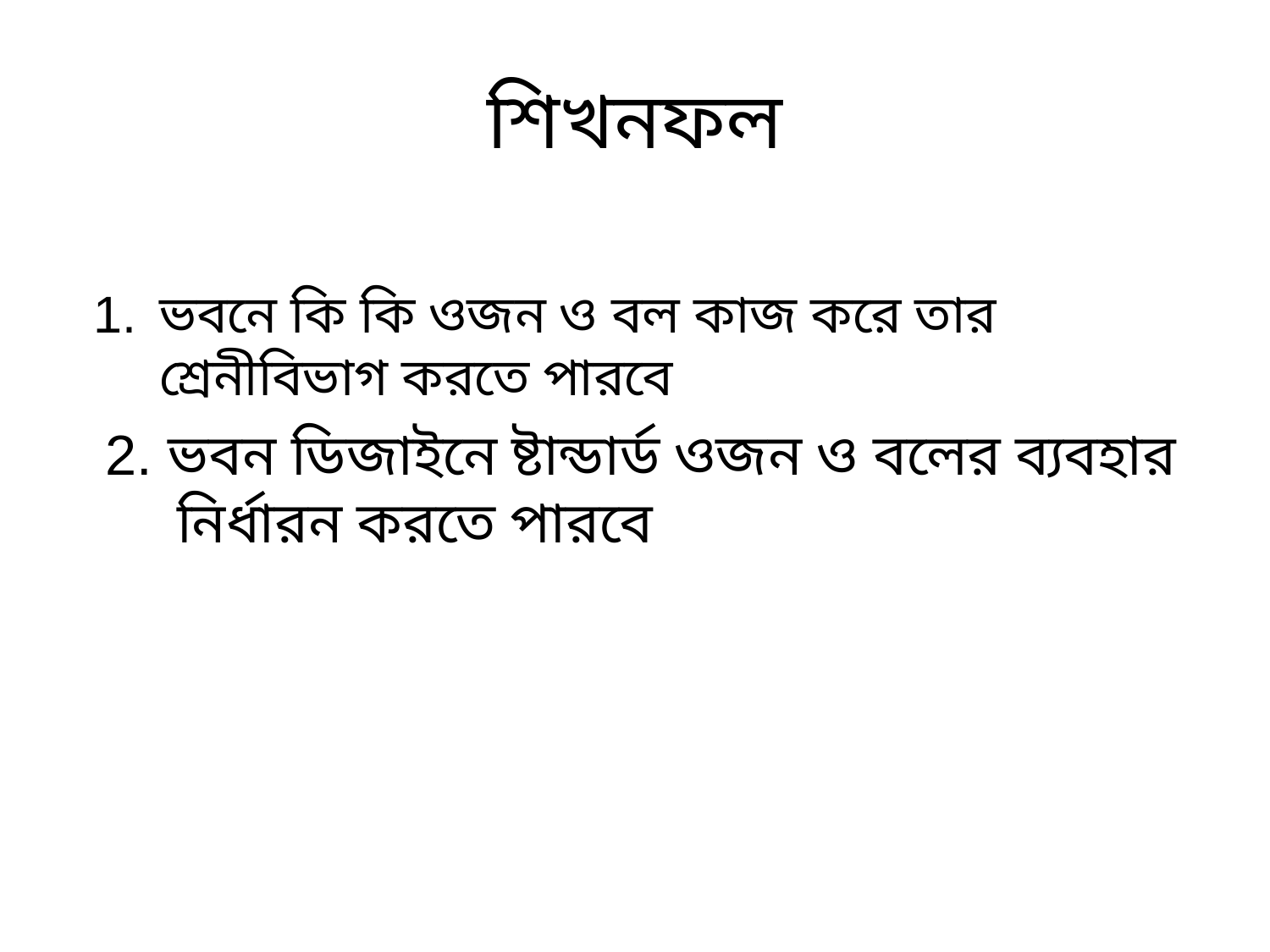

# শিখনফল
ভবনে কি কি ওজন ও বল কাজ করে তার শ্রেনীবিভাগ করতে পারবে

2. ভবন ডিজাইনে ষ্টান্ডার্ড ওজন ও বলের ব্যবহার নির্ধারন করতে পারবে